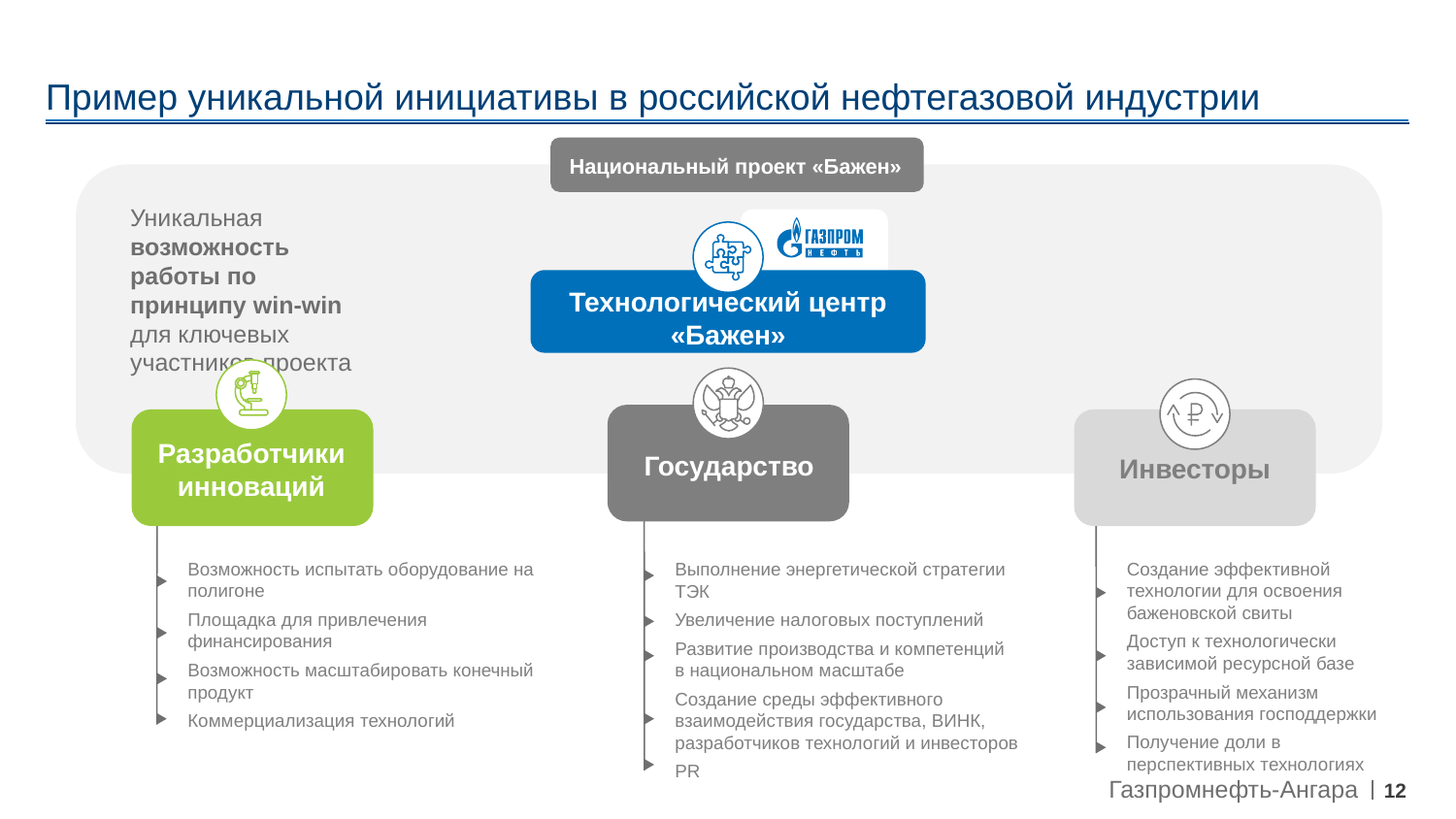

# Пример уникальной инициативы в российской нефтегазовой индустрии

Национальный проект «Бажен»

Уникальная возможность работы по принципу win-win
для ключевых участников проекта

Технологический центр «Бажен»

Разработчики инноваций

Государство

Инвесторы
Возможность испытать оборудование на полигоне
Площадка для привлечения финансирования
Возможность масштабировать конечный продукт
Коммерциализация технологий
Выполнение энергетической стратегии ТЭК
Увеличение налоговых поступлений
Развитие производства и компетенций
в национальном масштабе
Создание среды эффективного взаимодействия государства, ВИНК, разработчиков технологий и инвесторов
PR
Создание эффективной технологии для освоения баженовской свиты
Доступ к технологически зависимой ресурсной базе
Прозрачный механизм использования господдержки
Получение доли в перспективных технологиях